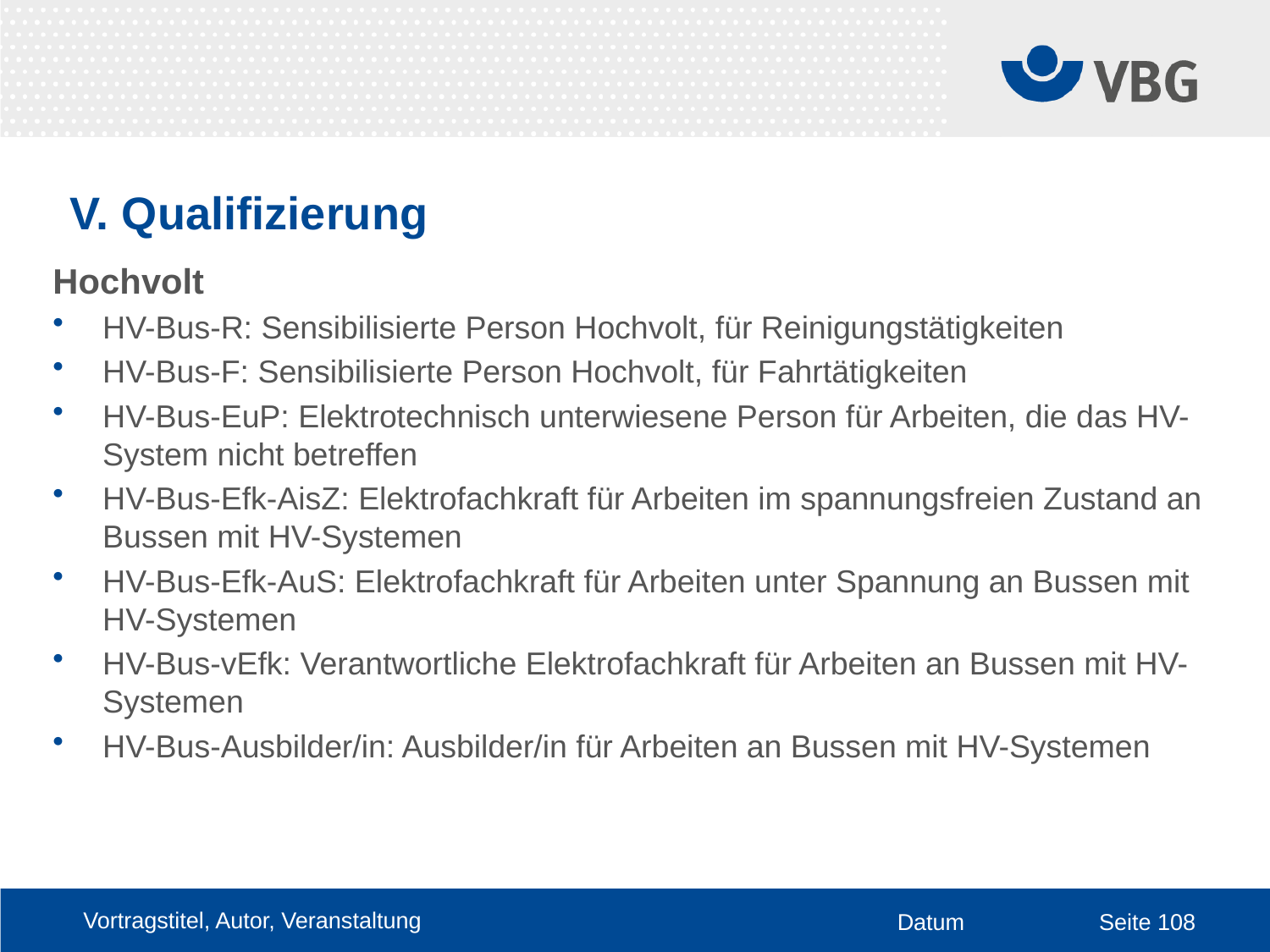

# V. Qualifizierung
Hochvolt
HV-Bus-R: Sensibilisierte Person Hochvolt, für Reinigungstätigkeiten
HV-Bus-F: Sensibilisierte Person Hochvolt, für Fahrtätigkeiten
HV-Bus-EuP: Elektrotechnisch unterwiesene Person für Arbeiten, die das HV-System nicht betreffen
HV-Bus-Efk-AisZ: Elektrofachkraft für Arbeiten im spannungsfreien Zustand an Bussen mit HV-Systemen
HV-Bus-Efk-AuS: Elektrofachkraft für Arbeiten unter Spannung an Bussen mit HV-Systemen
HV-Bus-vEfk: Verantwortliche Elektrofachkraft für Arbeiten an Bussen mit HV-Systemen
HV-Bus-Ausbilder/in: Ausbilder/in für Arbeiten an Bussen mit HV-Systemen